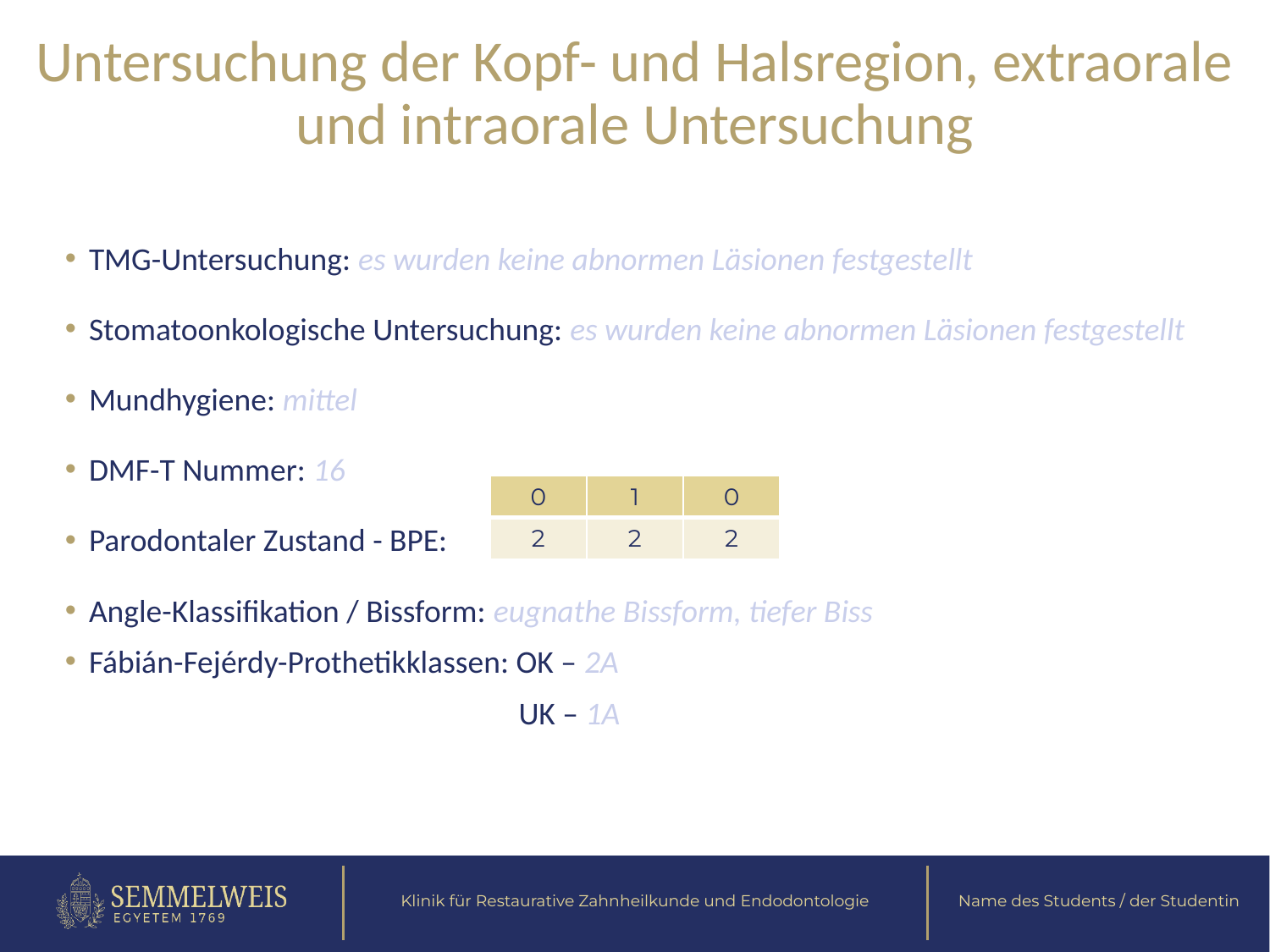

# Untersuchung der Kopf- und Halsregion, extraorale und intraorale Untersuchung
TMG-Untersuchung: es wurden keine abnormen Läsionen festgestellt
Stomatoonkologische Untersuchung: es wurden keine abnormen Läsionen festgestellt
Mundhygiene: mittel
DMF-T Nummer: 16
Parodontaler Zustand - BPE:
Angle-Klassifikation / Bissform: eugnathe Bissform, tiefer Biss
Fábián-Fejérdy-Prothetikklassen: OK – 2A
                                                               UK – 1A
| 0 | 1 | 0 |
| --- | --- | --- |
| 2 | 2 | 2 |